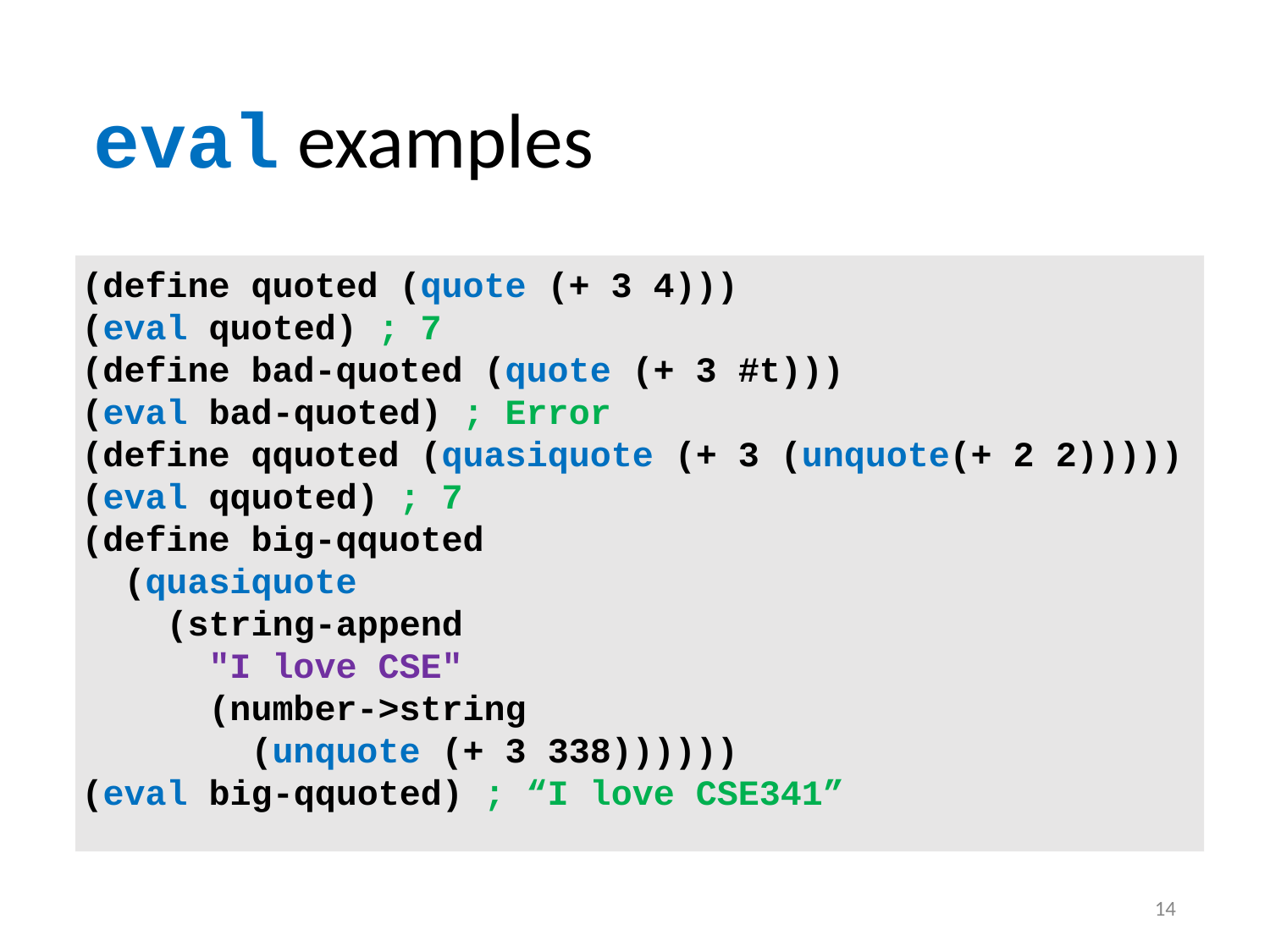

# eval examples

(define quoted (quote (+ 3 4)))
(eval quoted) ; 7
(define bad-quoted (quote (+ 3 #t)))
(eval bad-quoted) ; Error
(define qquoted (quasiquote (+ 3 (unquote(+ 2 2)))))
(eval qquoted) ; 7
(define big-qquoted
  (quasiquote
    (string-append
      "I love CSE"
      (number->string
        (unquote (+ 3 338))))))
(eval big-qquoted) ; “I love CSE341”
14